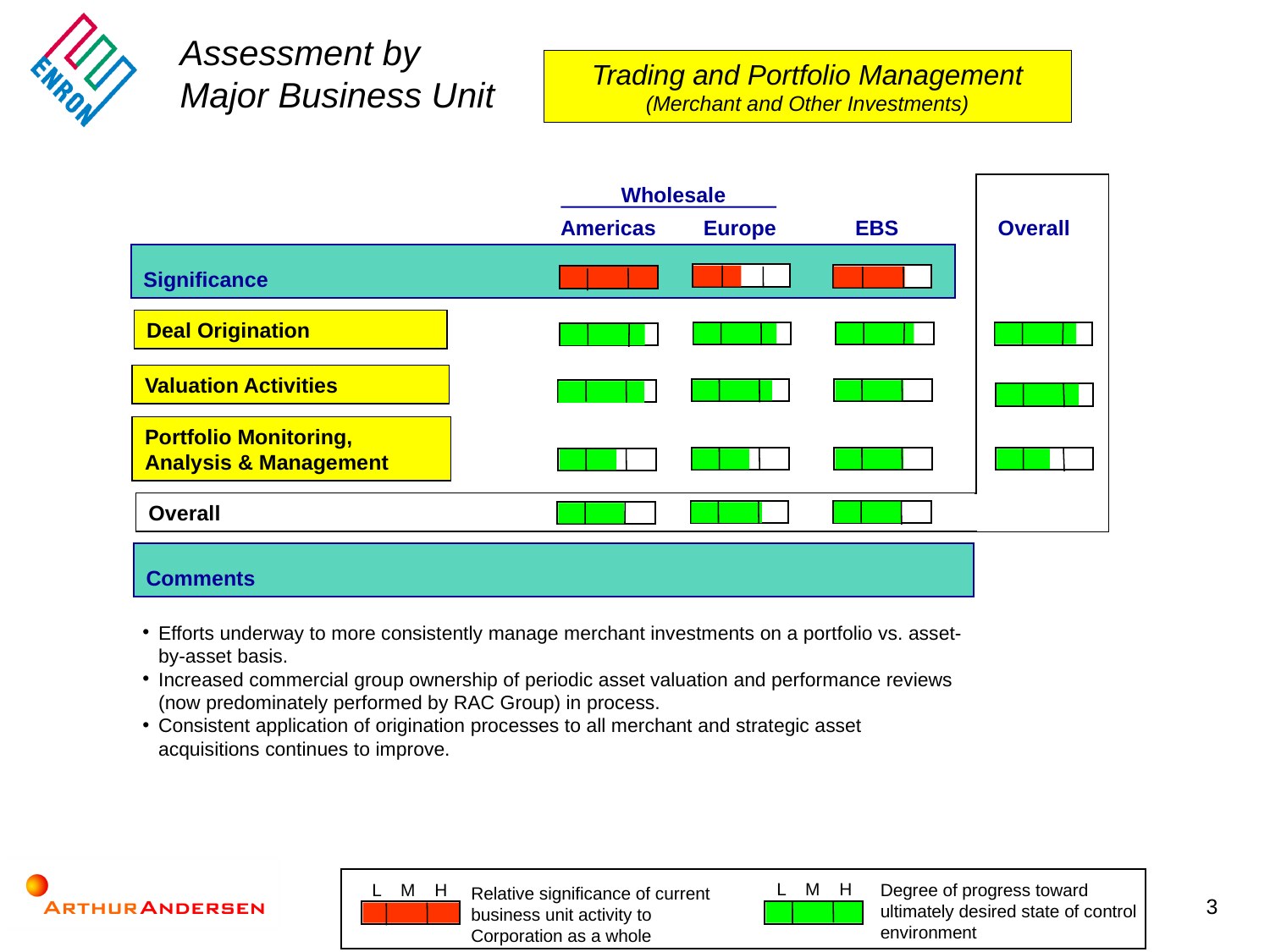

Assessment by
Major Business Unit
Trading and Portfolio Management
(Merchant and Other Investments)

Wholesale

	Americas	Europe	EBS	Overall

Significance

Deal Origination

Valuation Activities

Portfolio Monitoring,
Analysis & Management

Overall

Comments
Efforts underway to more consistently manage merchant investments on a portfolio vs. asset-by-asset basis.
Increased commercial group ownership of periodic asset valuation and performance reviews (now predominately performed by RAC Group) in process.
Consistent application of origination processes to all merchant and strategic asset acquisitions continues to improve.

L    M    H
Degree of progress toward ultimately desired state of control environment
L    M    H
Relative significance of current business unit activity to Corporation as a whole
3